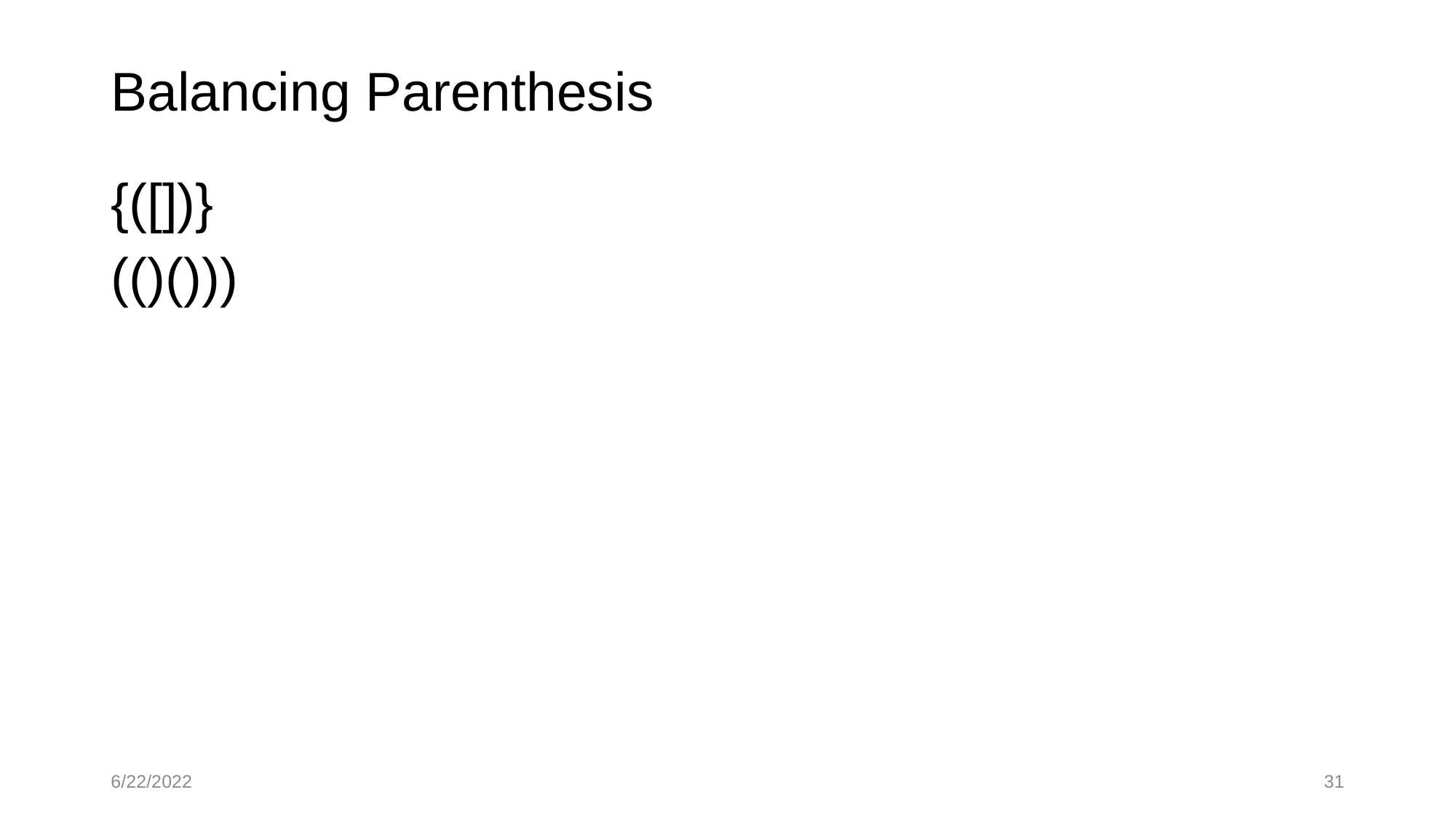

# Balancing Parenthesis
{([])}
(()()))
6/22/2022
31